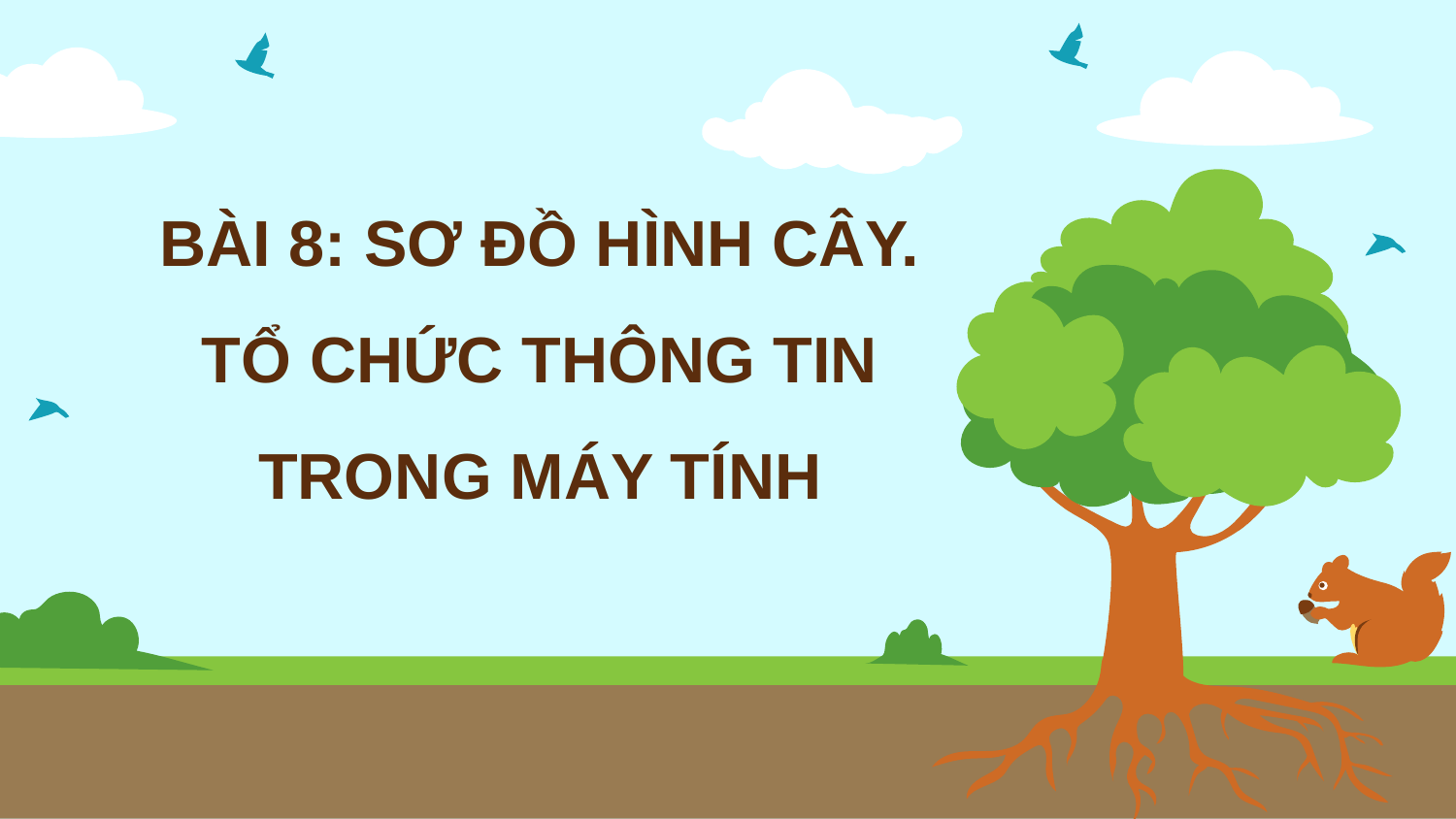

# BÀI 8: SƠ ĐỒ HÌNH CÂY. TỔ CHỨC THÔNG TIN TRONG MÁY TÍNH